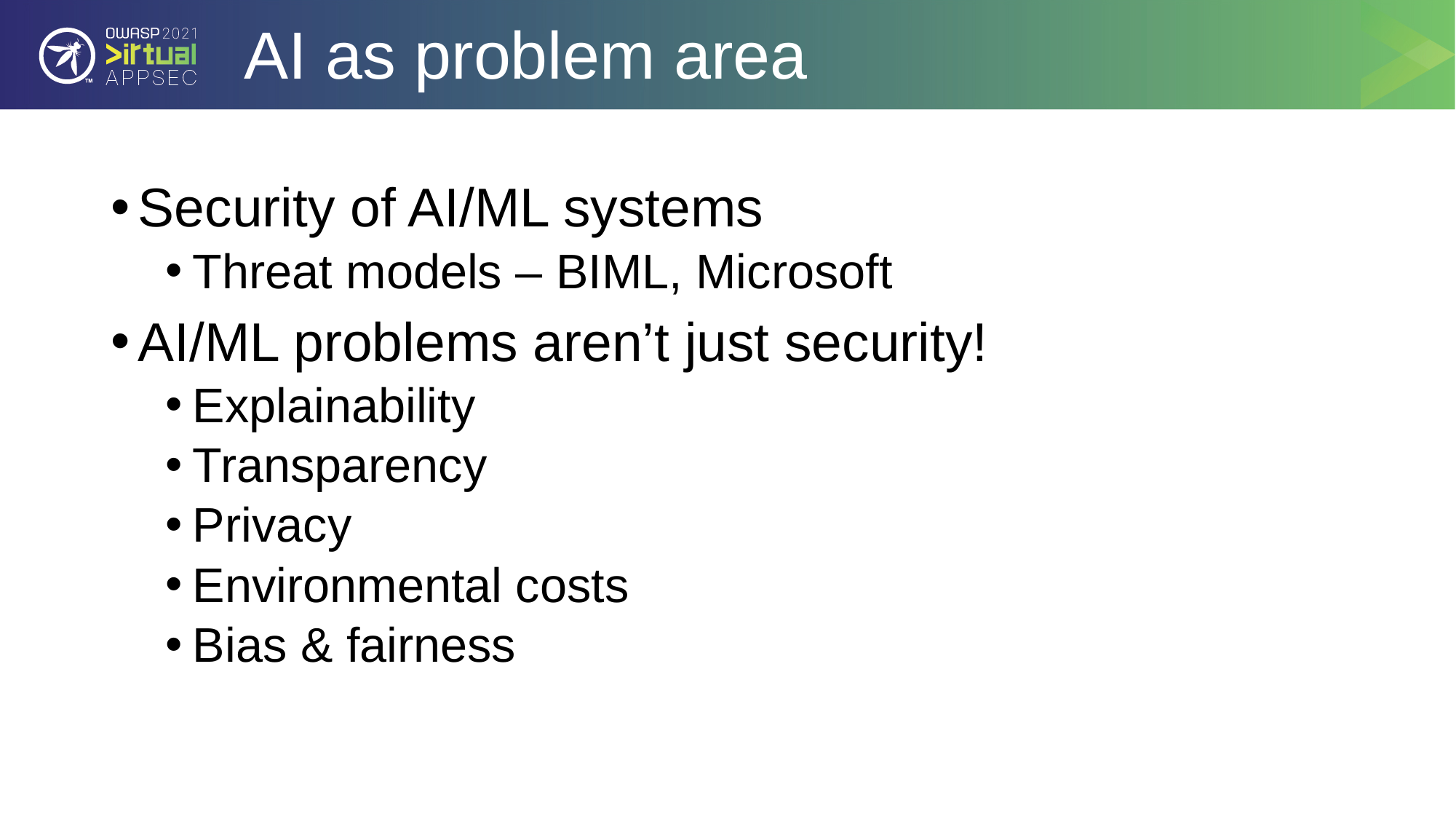

# AI as problem area
Security of AI/ML systems
Threat models – BIML, Microsoft
AI/ML problems aren’t just security!
Explainability
Transparency
Privacy
Environmental costs
Bias & fairness